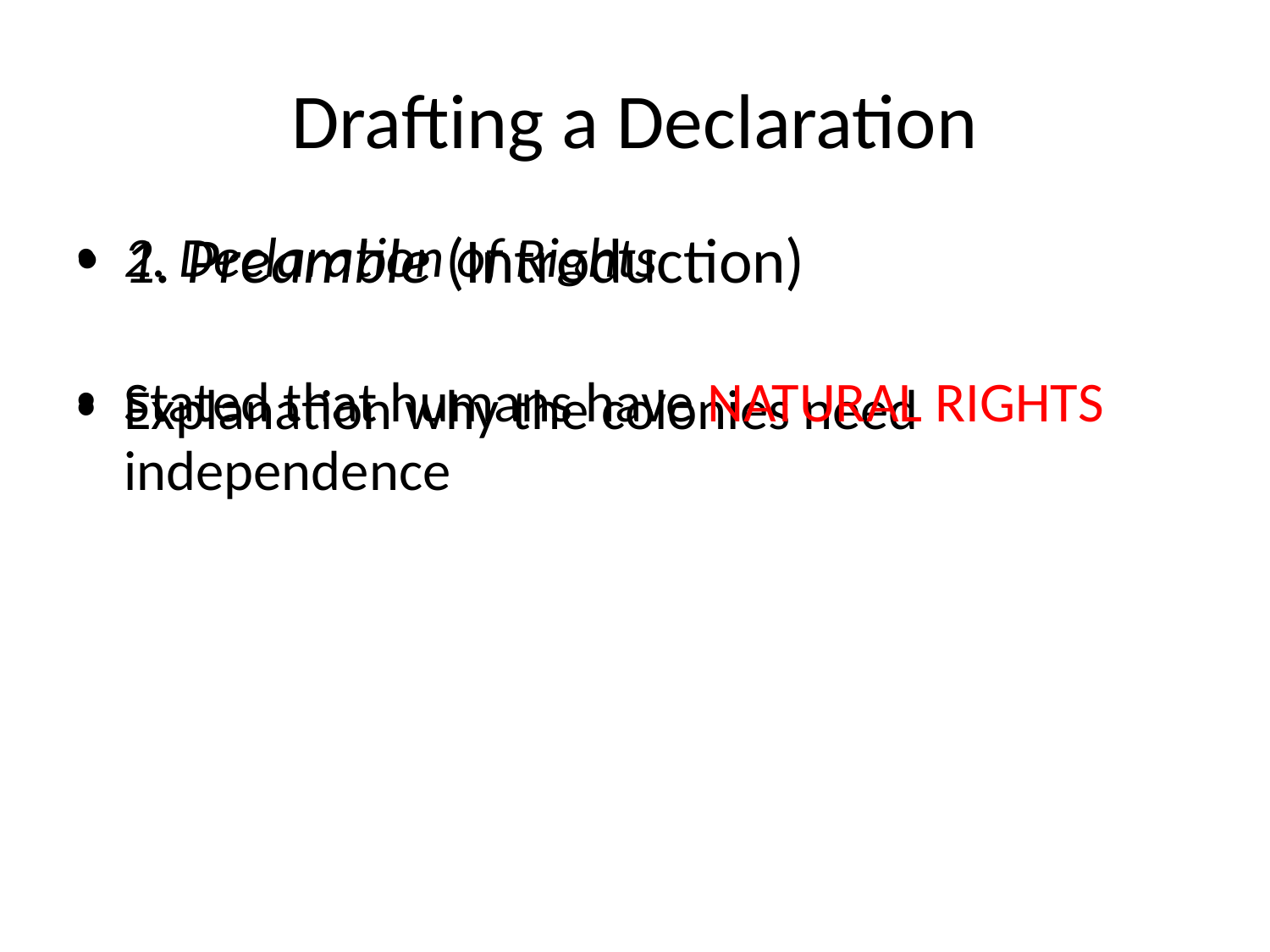

# Drafting a Declaration
1. Preamble (Introduction)

Explanation why the colonies need independence
2. Declaration of Rights

Stated that humans have NATURAL RIGHTS